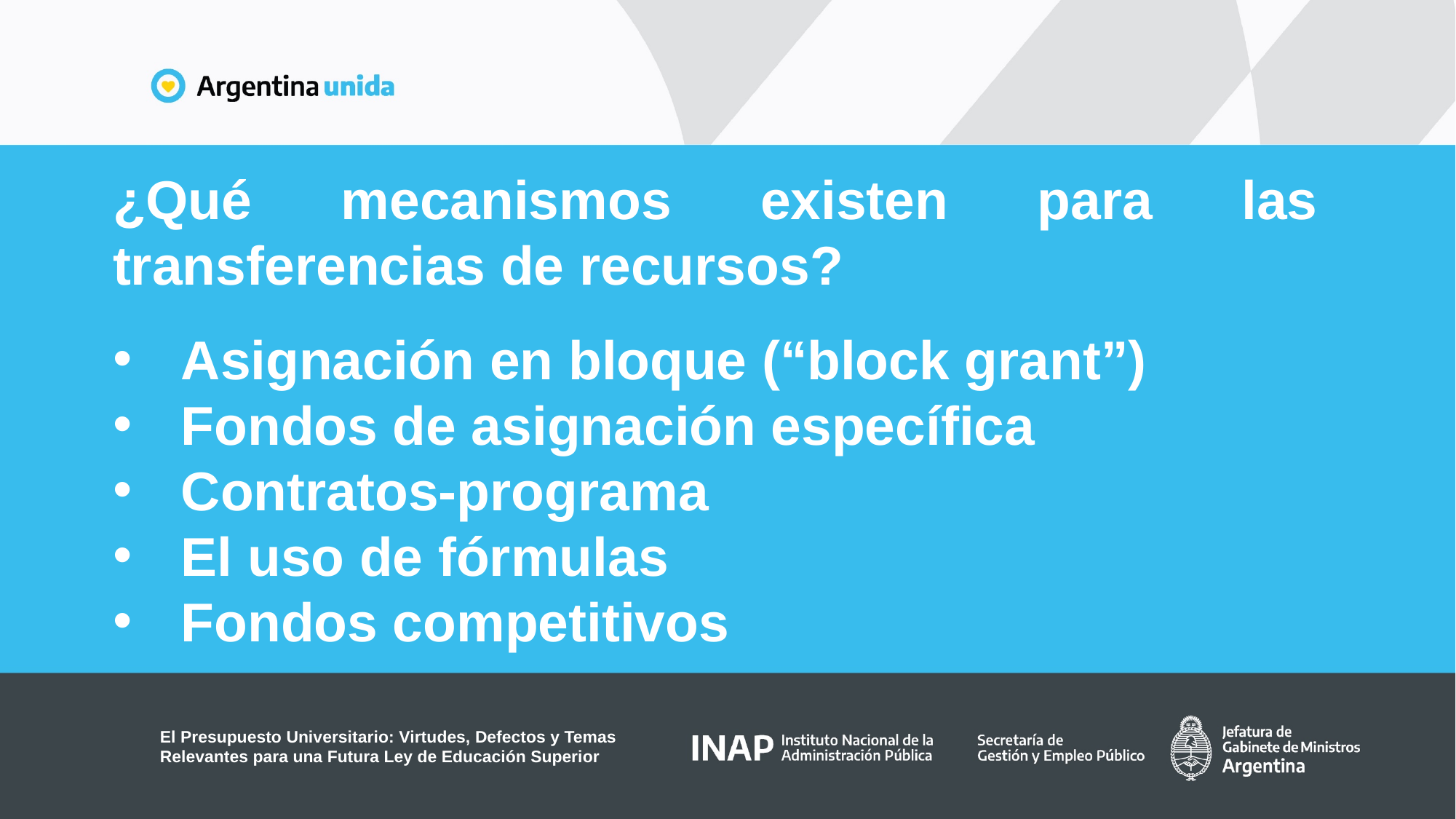

¿Qué mecanismos existen para las transferencias de recursos?

Asignación en bloque (“block grant”)
Fondos de asignación específica
Contratos-programa
El uso de fórmulas
Fondos competitivos
El Presupuesto Universitario: Virtudes, Defectos y Temas Relevantes para una Futura Ley de Educación Superior